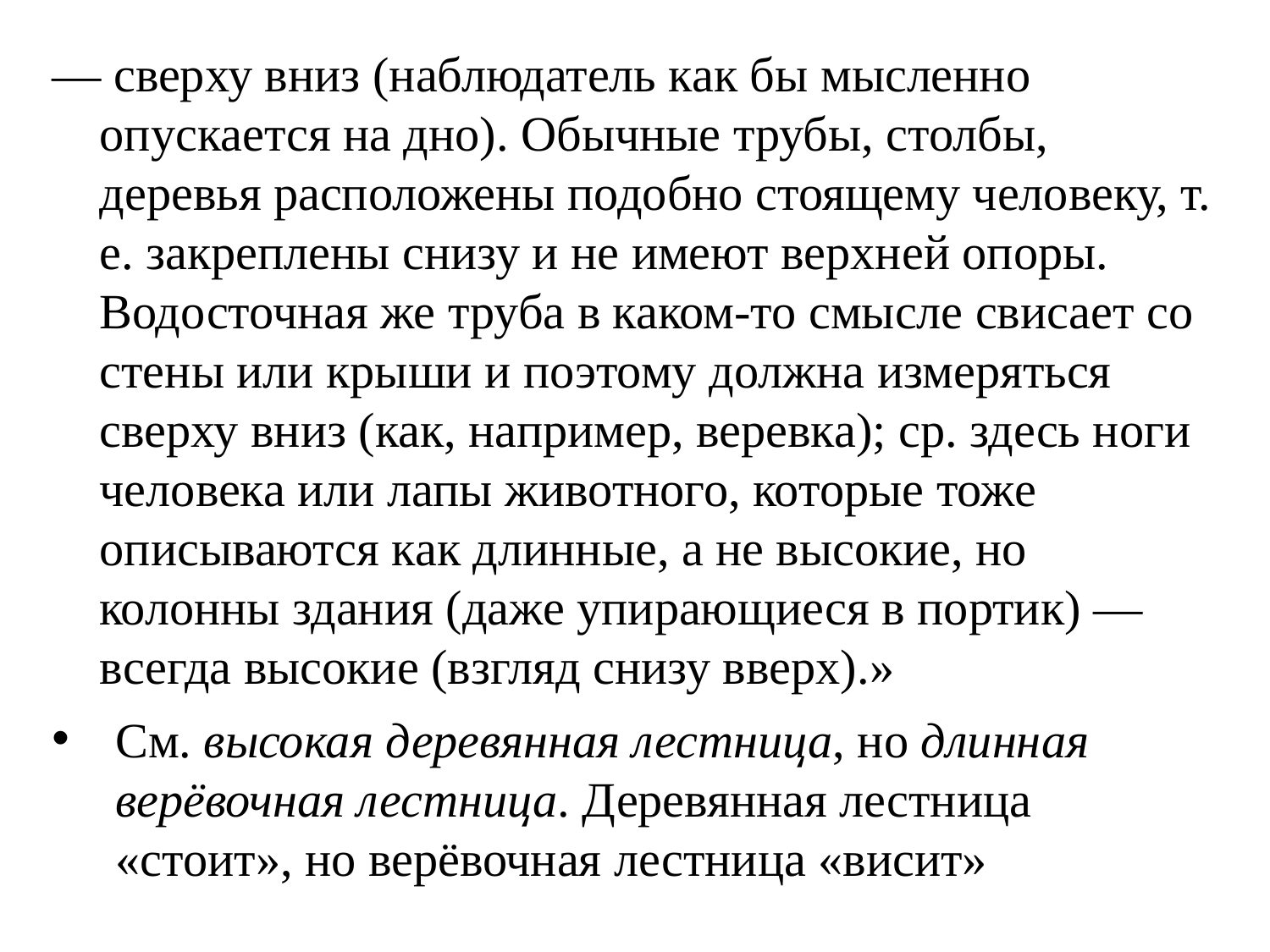

— сверху вниз (наблюдатель как бы мысленно опускается на дно). Обычные трубы, столбы, деревья расположены подобно стоящему человеку, т. е. закреплены снизу и не имеют верхней опоры. Водосточная же труба в каком-то смысле свисает со стены или крыши и поэтому должна измеряться сверху вниз (как, например, веревка); ср. здесь ноги человека или лапы животного, которые тоже описываются как длинные, а не высокие, но колонны здания (даже упирающиеся в портик) — всегда высокие (взгляд снизу вверх).»
См. высокая деревянная лестница, но длинная верёвочная лестница. Деревянная лестница «стоит», но верёвочная лестница «висит»